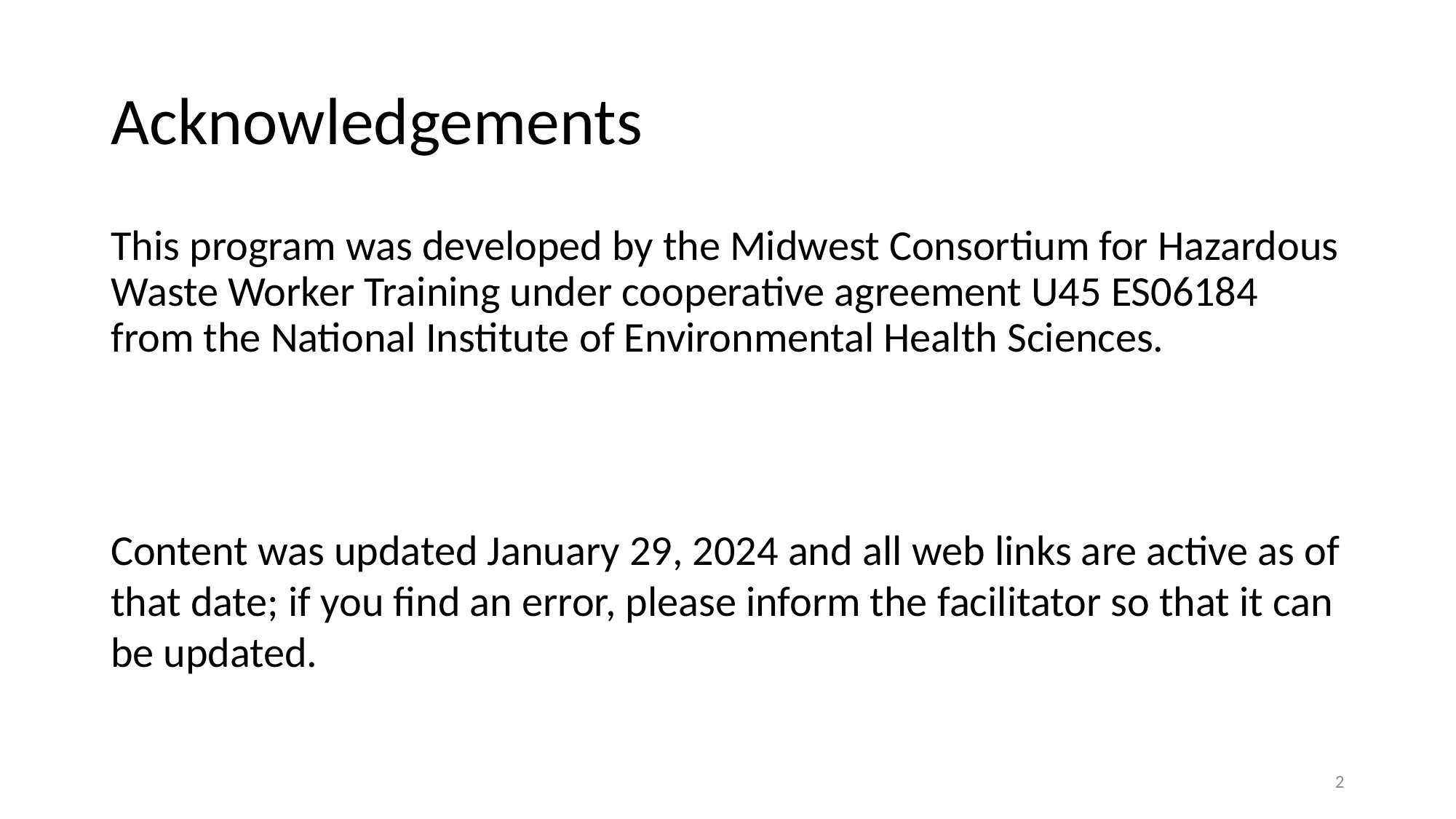

# Acknowledgements
This program was developed by the Midwest Consortium for Hazardous Waste Worker Training under cooperative agreement U45 ES06184 from the National Institute of Environmental Health Sciences.

Content was updated January 29, 2024 and all web links are active as of that date; if you find an error, please inform the facilitator so that it can be updated.
2